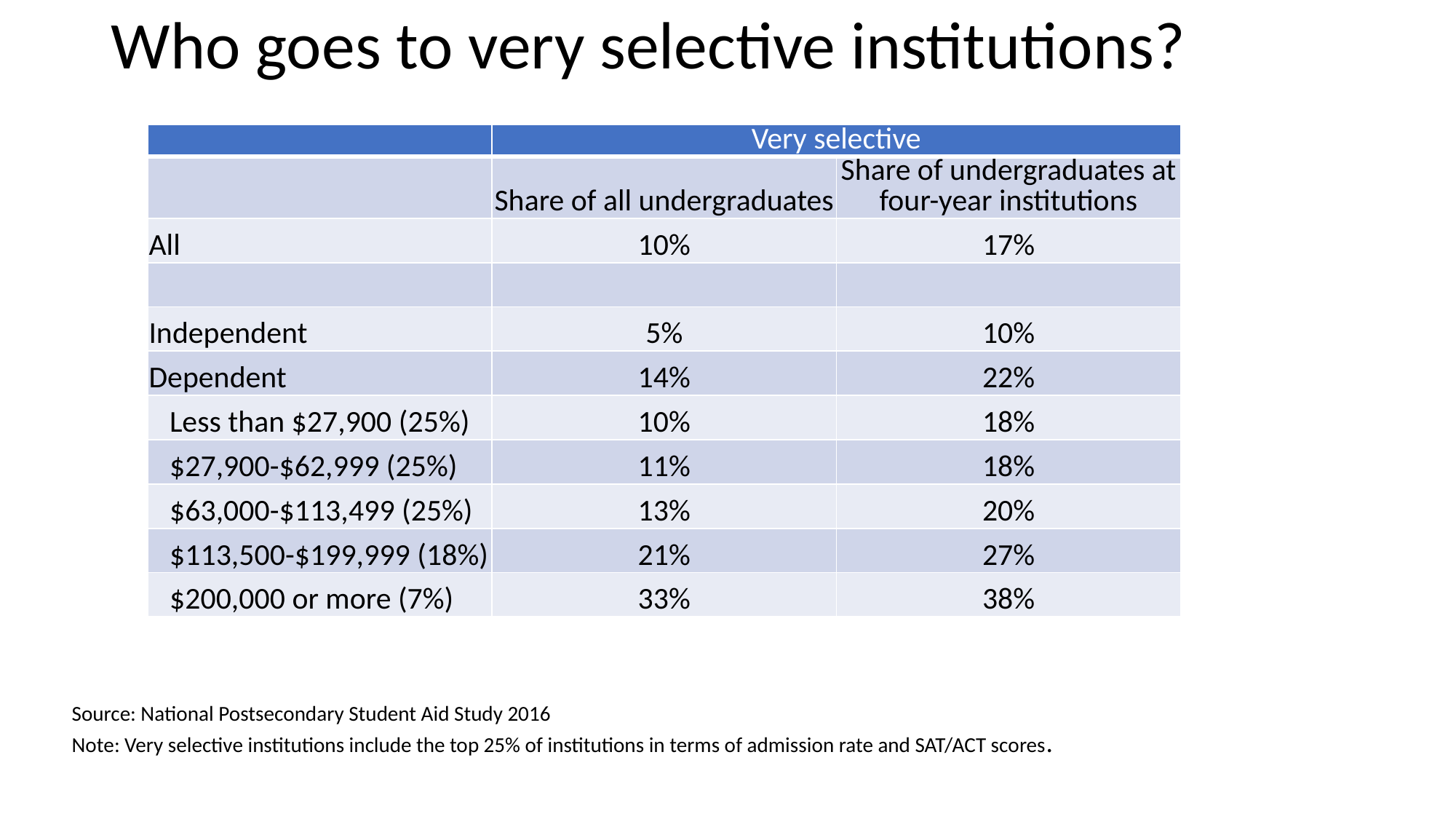

# Who goes to very selective institutions?
|  | Very selective |  |
| --- | --- | --- |
|  | Share of all undergraduates | Share of undergraduates at four-year institutions |
| All | 10% | 17% |
|  |  |  |
| Independent | 5% | 10% |
| Dependent | 14% | 22% |
| Less than $27,900 (25%) | 10% | 18% |
| $27,900-$62,999 (25%) | 11% | 18% |
| $63,000-$113,499 (25%) | 13% | 20% |
| $113,500-$199,999 (18%) | 21% | 27% |
| $200,000 or more (7%) | 33% | 38% |
Source: National Postsecondary Student Aid Study 2016
Note: Very selective institutions include the top 25% of institutions in terms of admission rate and SAT/ACT scores.